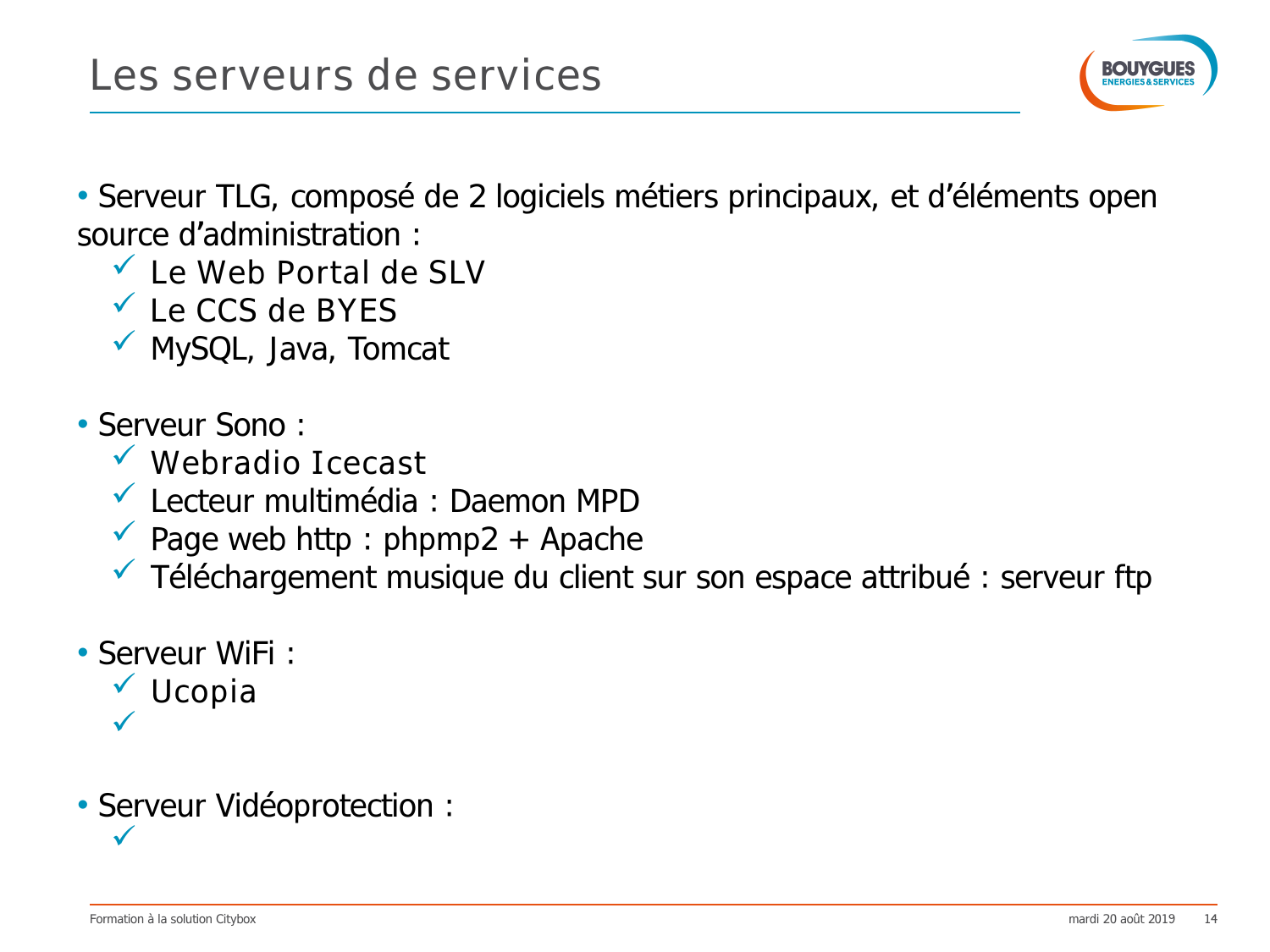

# Les serveurs de services

 Serveur TLG, composé de 2 logiciels métiers principaux, et d’éléments open source d’administration :
 Le Web Portal de SLV
 Le CCS de BYES
 MySQL, Java, Tomcat

 Serveur Sono :
 Webradio Icecast
 Lecteur multimédia : Daemon MPD
 Page web http : phpmp2 + Apache
 Téléchargement musique du client sur son espace attribué : serveur ftp

 Serveur WiFi :
 Ucopia

 Serveur Vidéoprotection :

Formation à la solution Citybox
mardi 20 août 2019
14